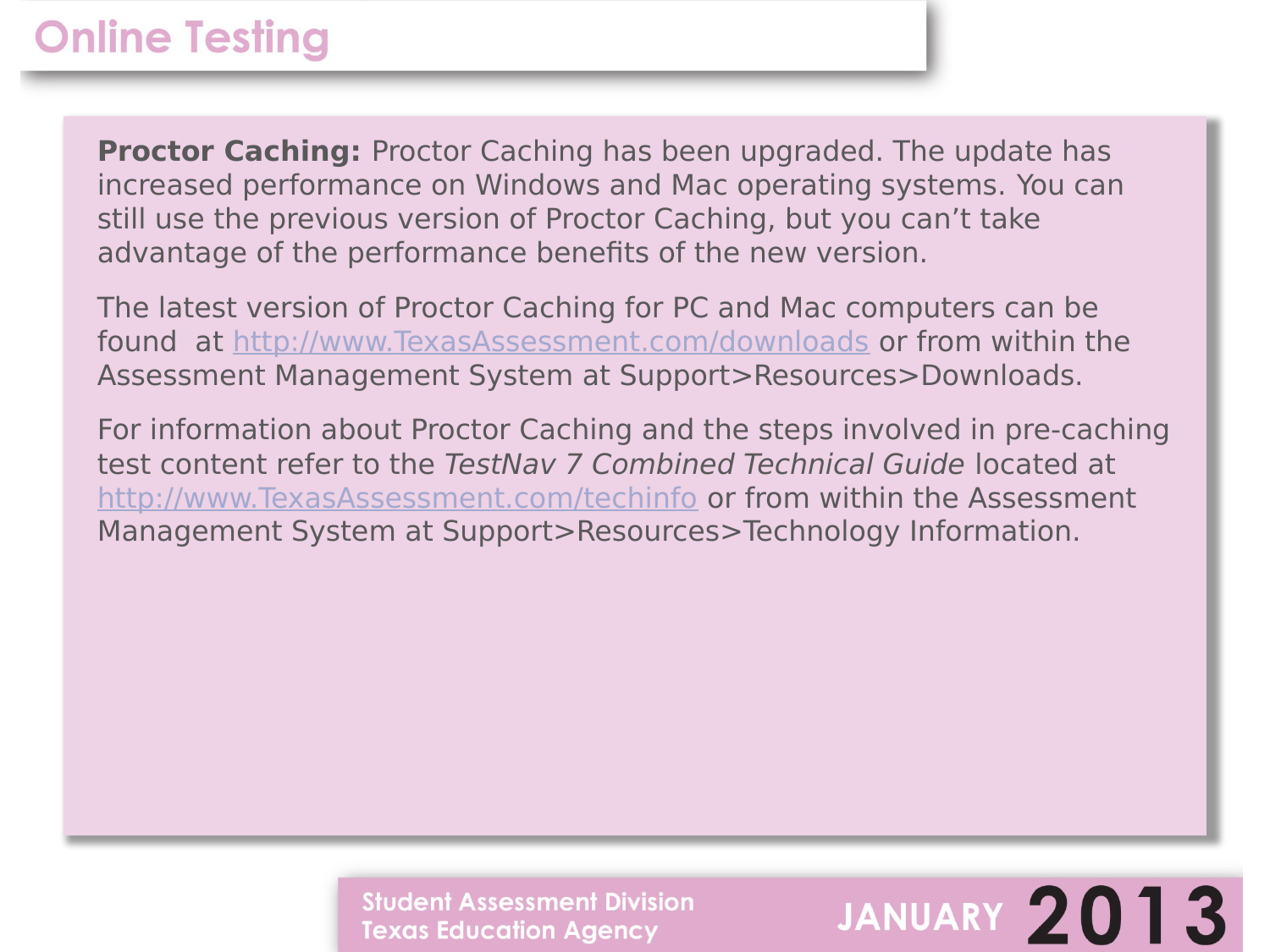

Proctor Caching: Proctor Caching has been upgraded. The update has increased performance on Windows and Mac operating systems. You can still use the previous version of Proctor Caching, but you can’t take advantage of the performance benefits of the new version.
The latest version of Proctor Caching for PC and Mac computers can be found  at http://www.TexasAssessment.com/downloads or from within the Assessment Management System at Support>Resources>Downloads.
For information about Proctor Caching and the steps involved in pre-caching test content refer to the TestNav 7 Combined Technical Guide located at http://www.TexasAssessment.com/techinfo or from within the Assessment Management System at Support>Resources>Technology Information.